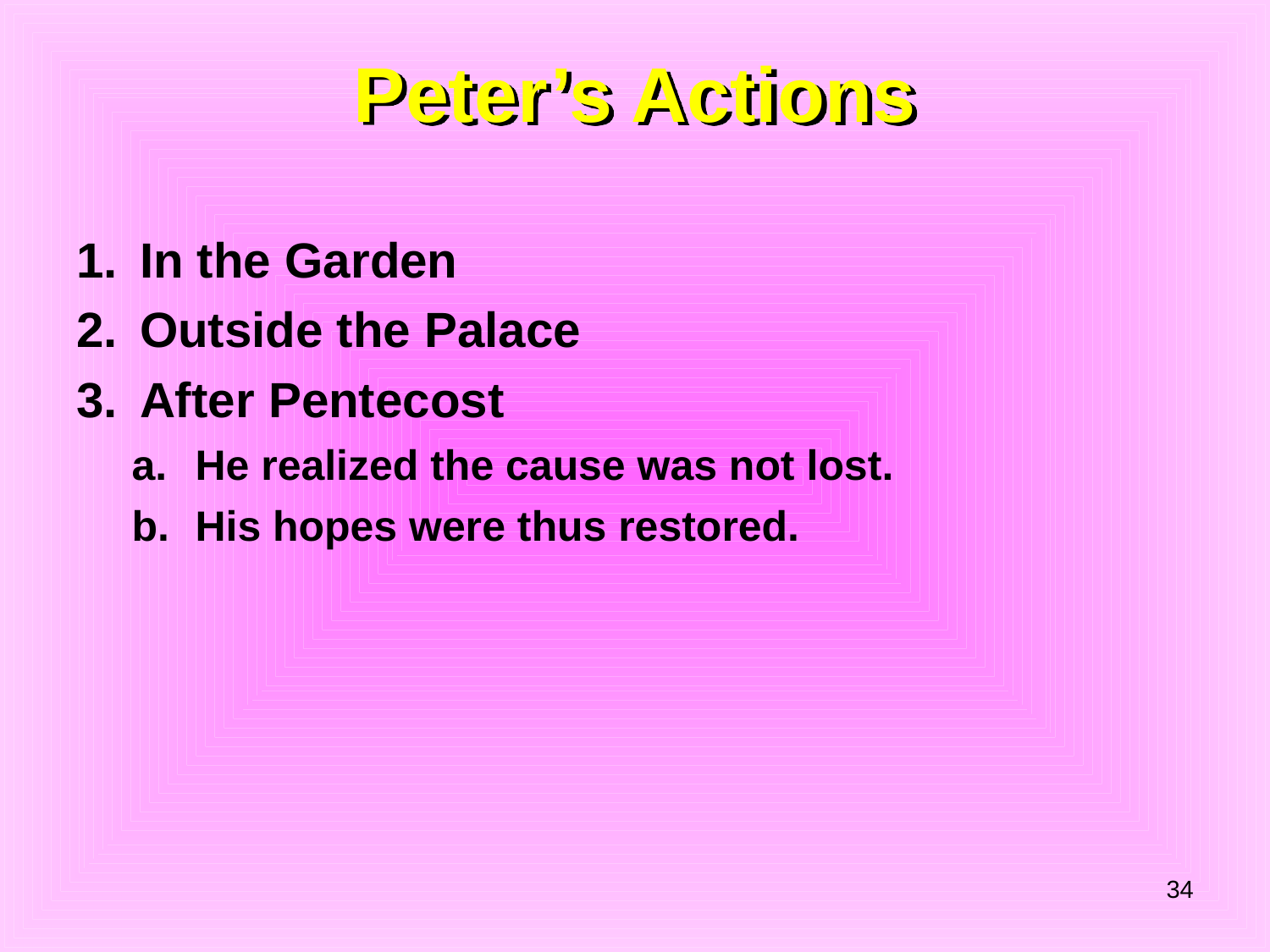

# Peter’s Actions
In the Garden
Outside the Palace
After Pentecost
He realized the cause was not lost.
His hopes were thus restored.
34